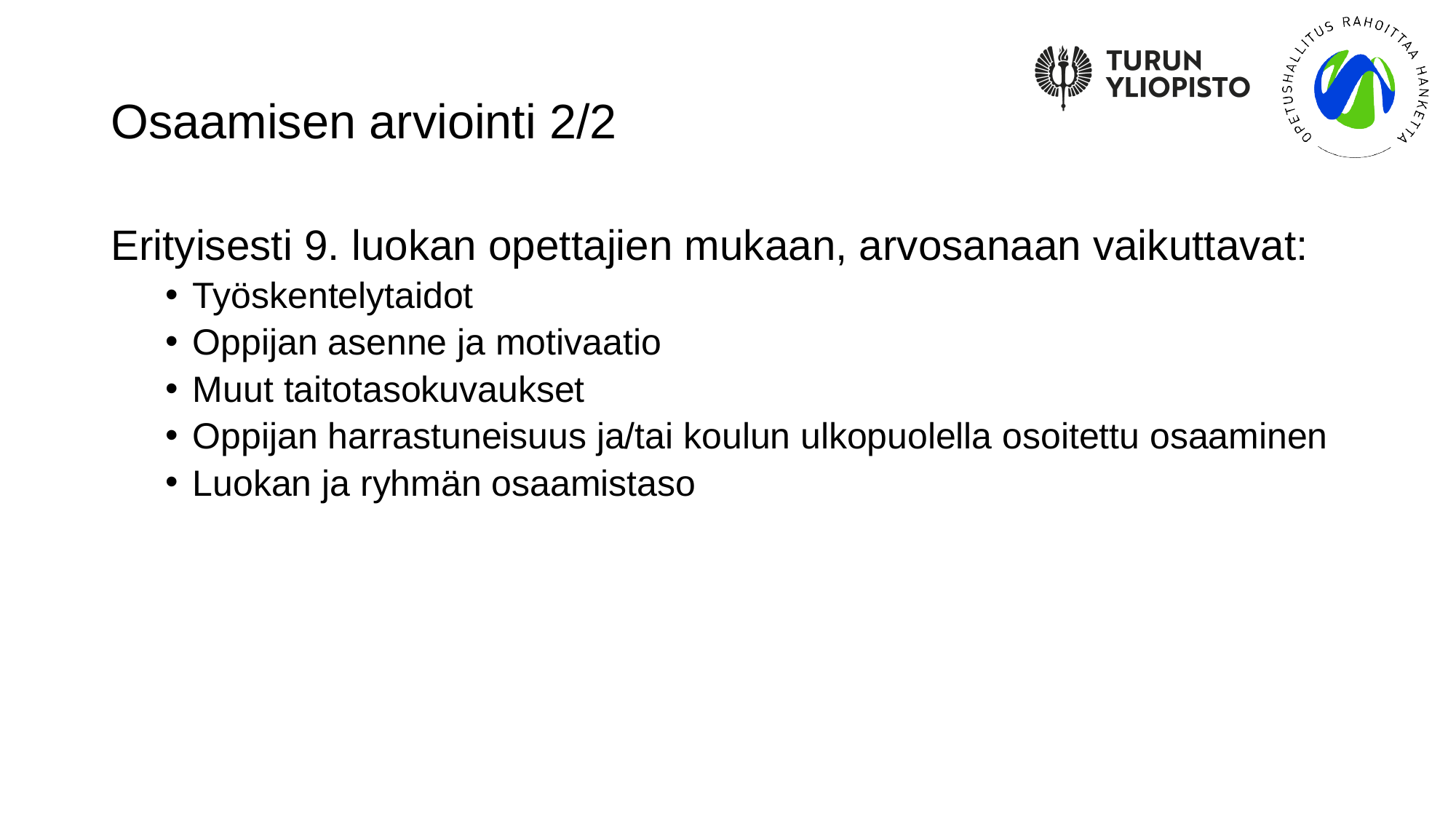

# Osaamisen arviointi 2/2
Erityisesti 9. luokan opettajien mukaan, arvosanaan vaikuttavat:
Työskentelytaidot
Oppijan asenne ja motivaatio
Muut taitotasokuvaukset
Oppijan harrastuneisuus ja/tai koulun ulkopuolella osoitettu osaaminen
Luokan ja ryhmän osaamistaso